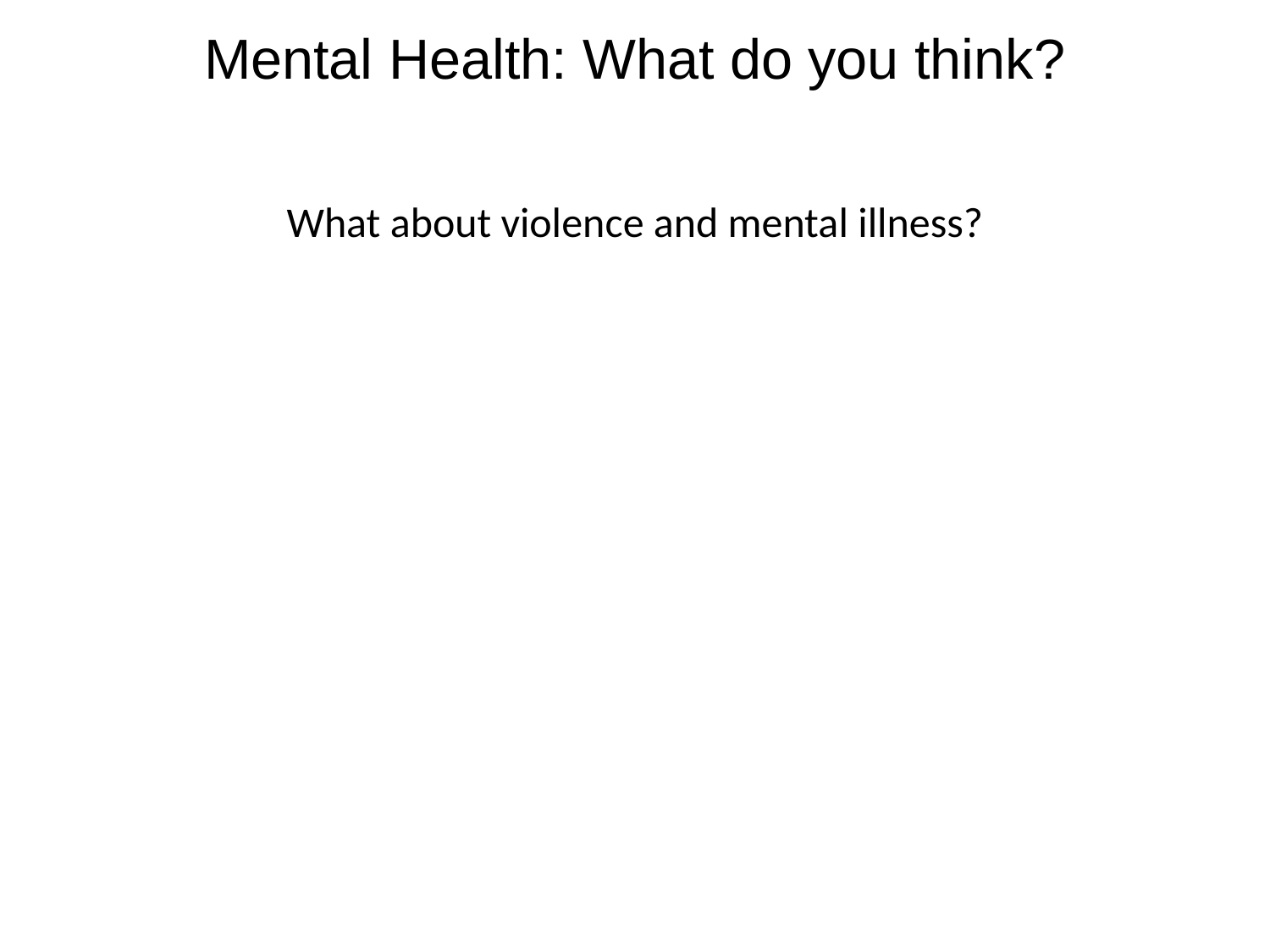

Mental Health: What do you think?
What about violence and mental illness?